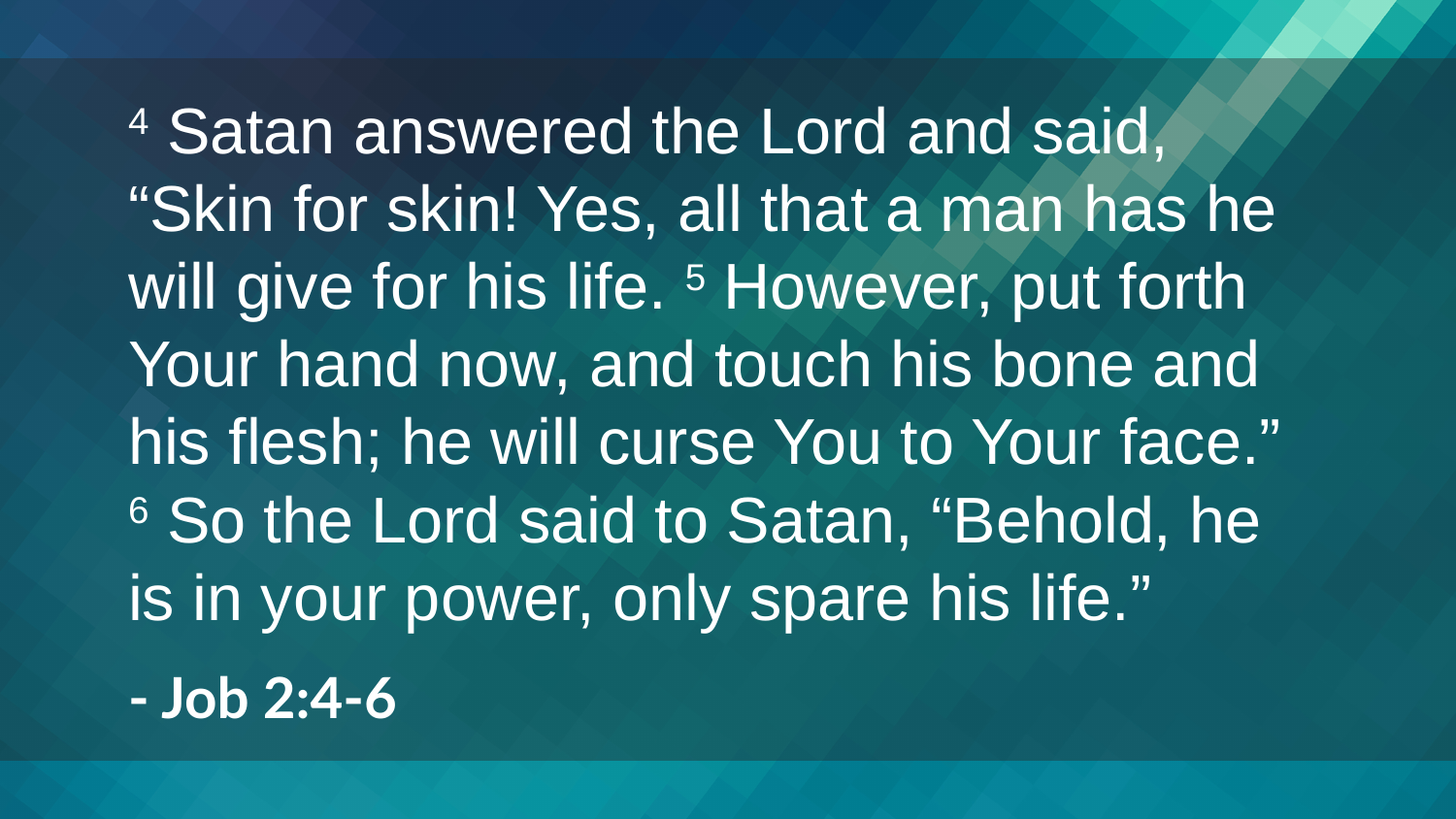

4 Satan answered the Lord and said, “Skin for skin! Yes, all that a man has he will give for his life. 5 However, put forth Your hand now, and touch his bone and his flesh; he will curse You to Your face.” 6 So the Lord said to Satan, “Behold, he is in your power, only spare his life.”
- Job 2:4-6